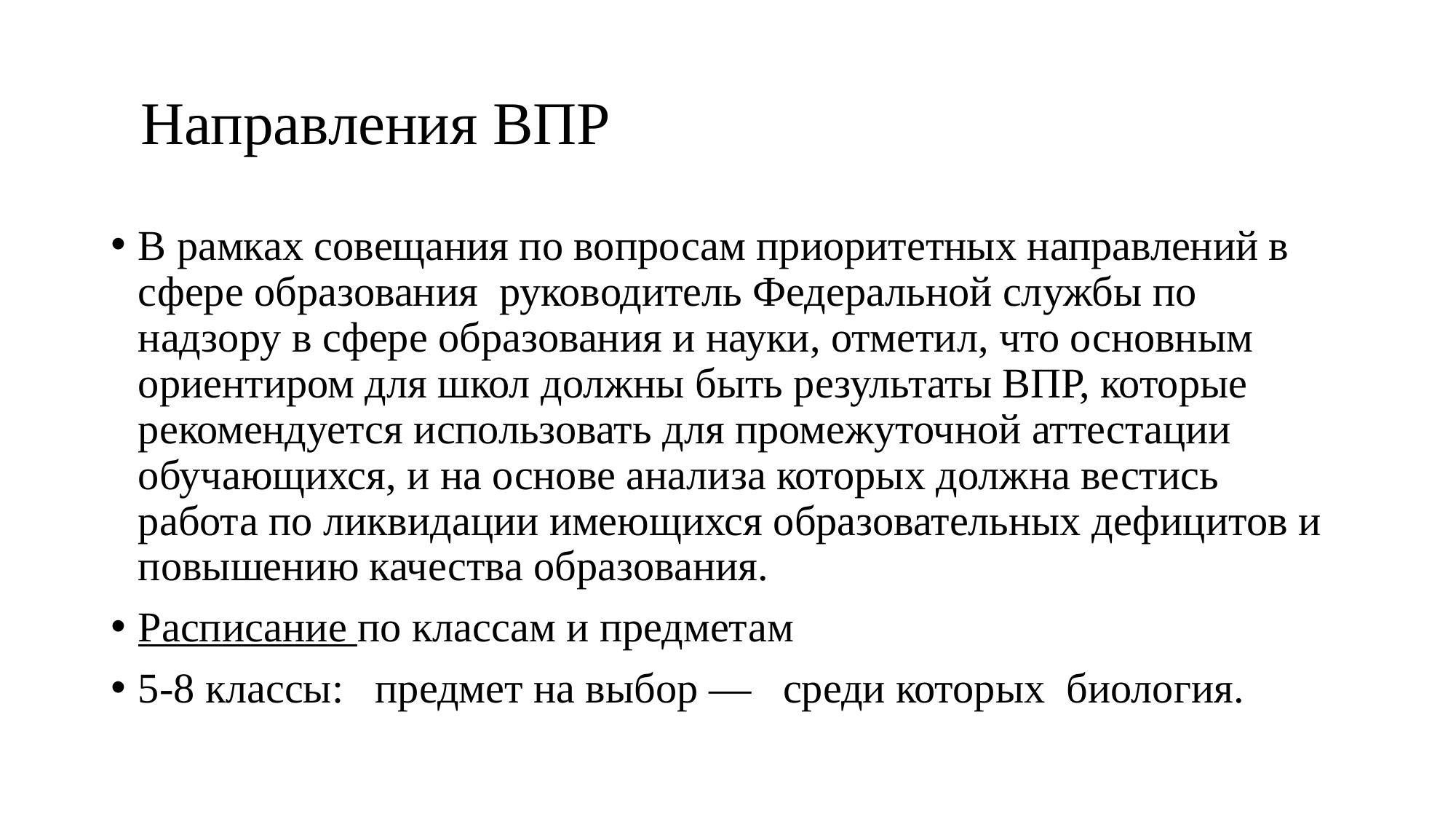

# Направления ВПР
В рамках совещания по вопросам приоритетных направлений в сфере образования  руководитель Федеральной службы по надзору в сфере образования и науки, отметил, что основным ориентиром для школ должны быть результаты ВПР, которые рекомендуется использовать для промежуточной аттестации обучающихся, и на основе анализа которых должна вестись работа по ликвидации имеющихся образовательных дефицитов и повышению качества образования.
Расписание по классам и предметам
5-8 классы:   предмет на выбор —   среди которых  биология.